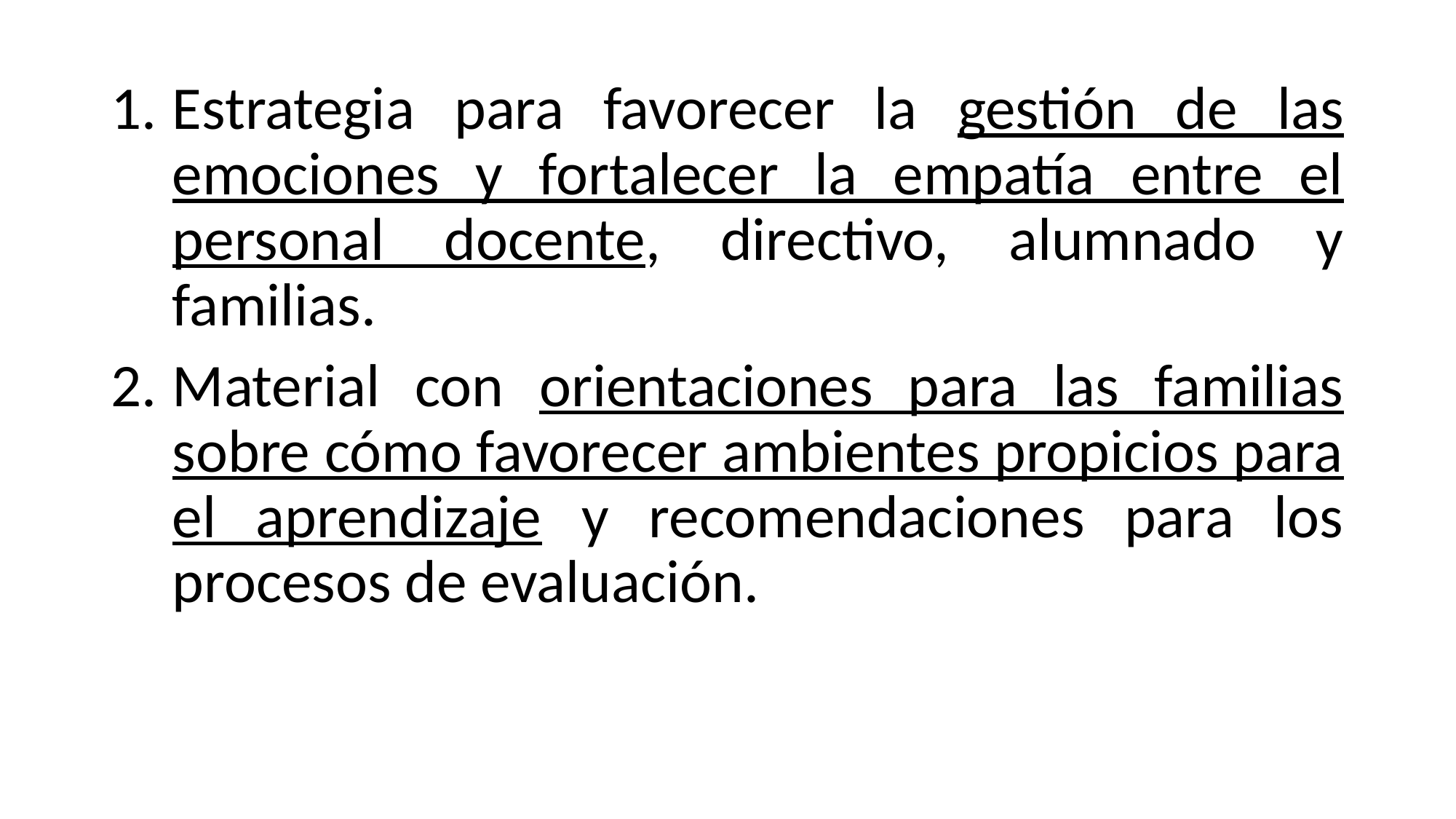

Estrategia para favorecer la gestión de las emociones y fortalecer la empatía entre el personal docente, directivo, alumnado y familias.
Material con orientaciones para las familias sobre cómo favorecer ambientes propicios para el aprendizaje y recomendaciones para los procesos de evaluación.